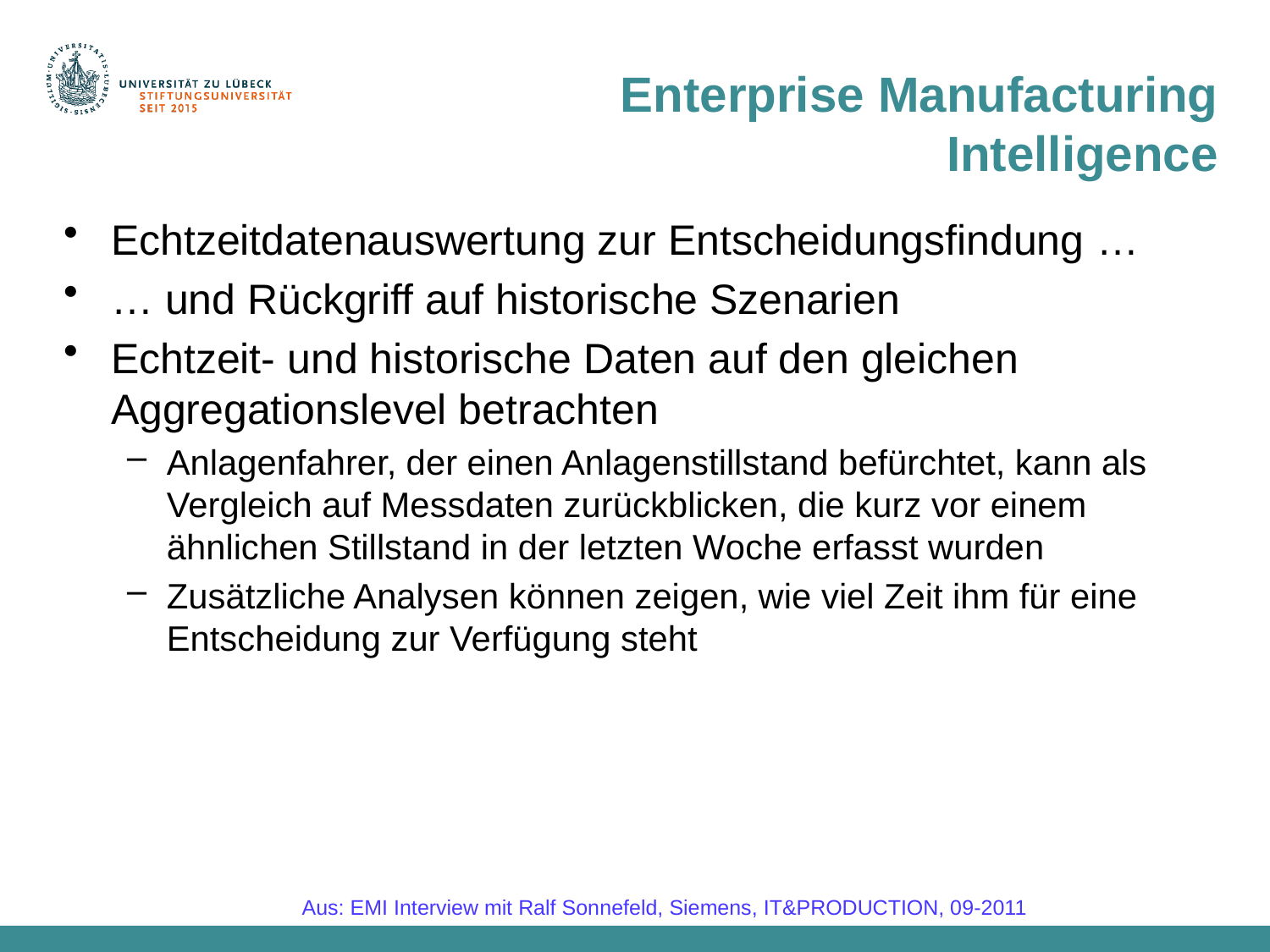

# Enterprise Manufacturing Intelligence
Echtzeitdatenauswertung zur Entscheidungsfindung …
… und Rückgriff auf historische Szenarien
Echtzeit- und historische Daten auf den gleichen Aggregationslevel betrachten
Anlagenfahrer, der einen Anlagenstillstand befürchtet, kann als Vergleich auf Messdaten zurückblicken, die kurz vor einem ähnlichen Stillstand in der letzten Woche erfasst wurden
Zusätzliche Analysen können zeigen, wie viel Zeit ihm für eine Entscheidung zur Verfügung steht

Aus: EMI Interview mit Ralf Sonnefeld, Siemens, IT&PRODUCTION, 09-2011